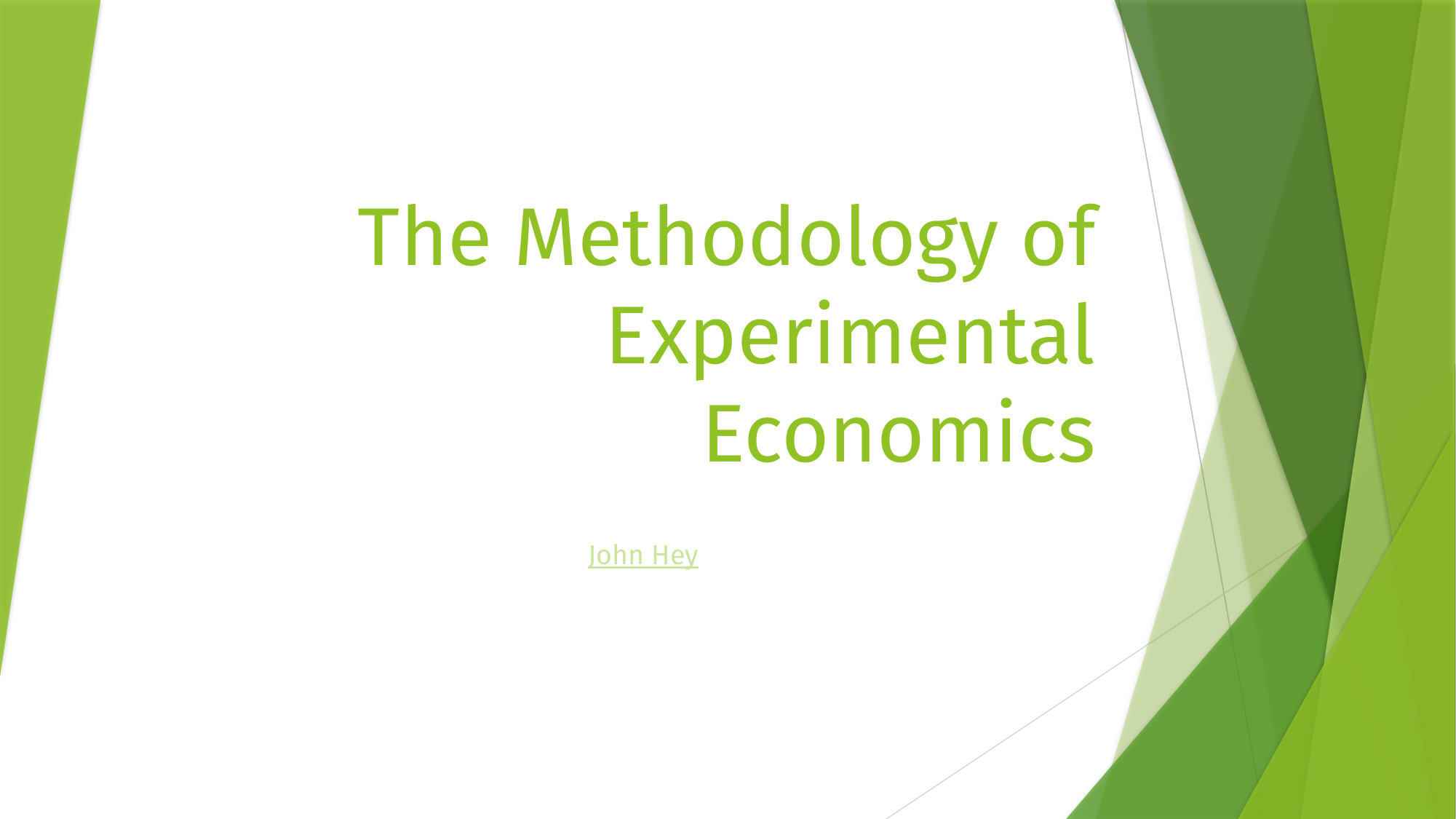

# The Methodology of Experimental Economics

John Hey